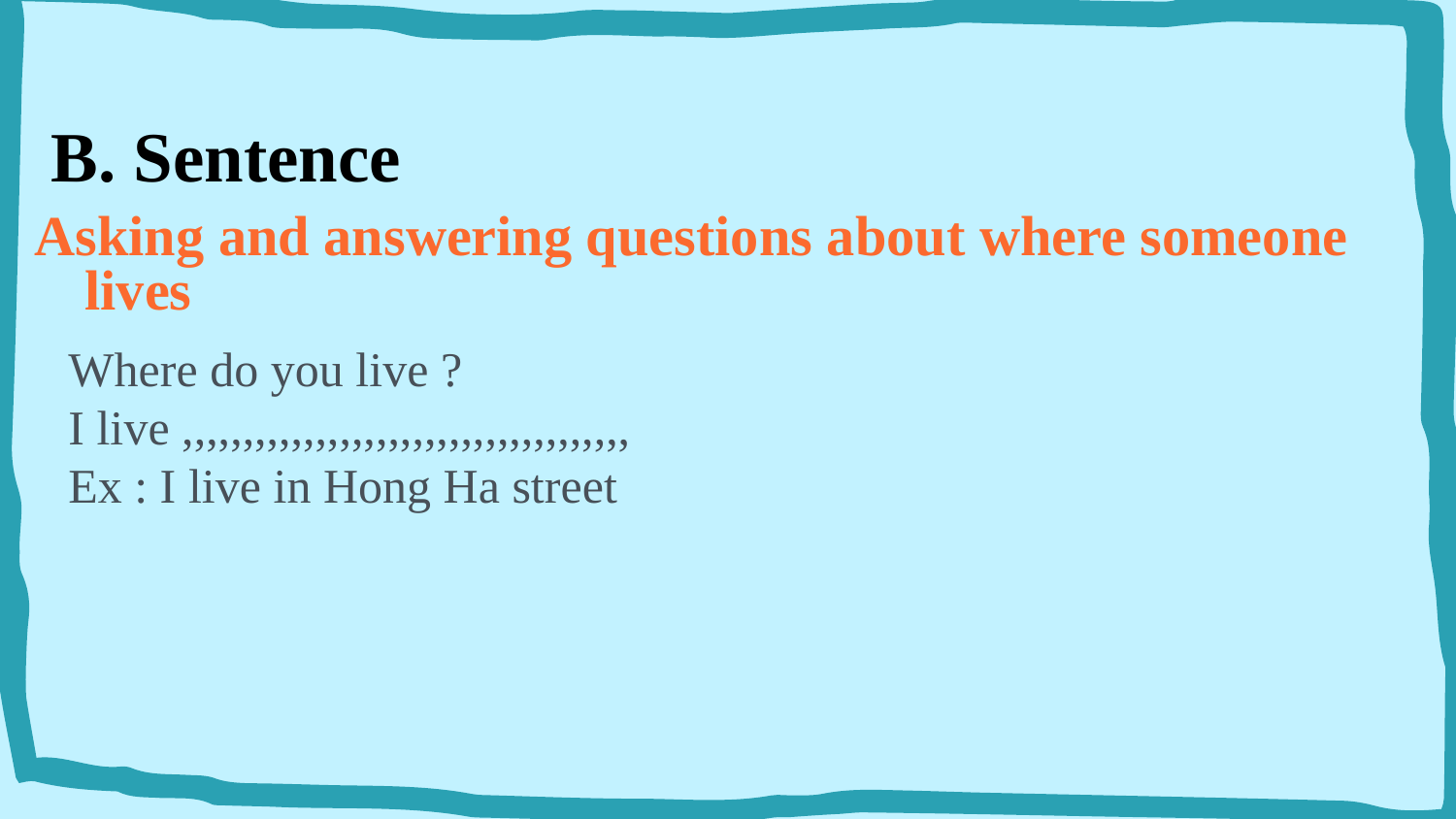

# B. Sentence
Asking and answering questions about where someone lives
Where do you live ?
I live ,,,,,,,,,,,,,,,,,,,,,,,,,,,,,,,,,,,,,
Ex : I live in Hong Ha street